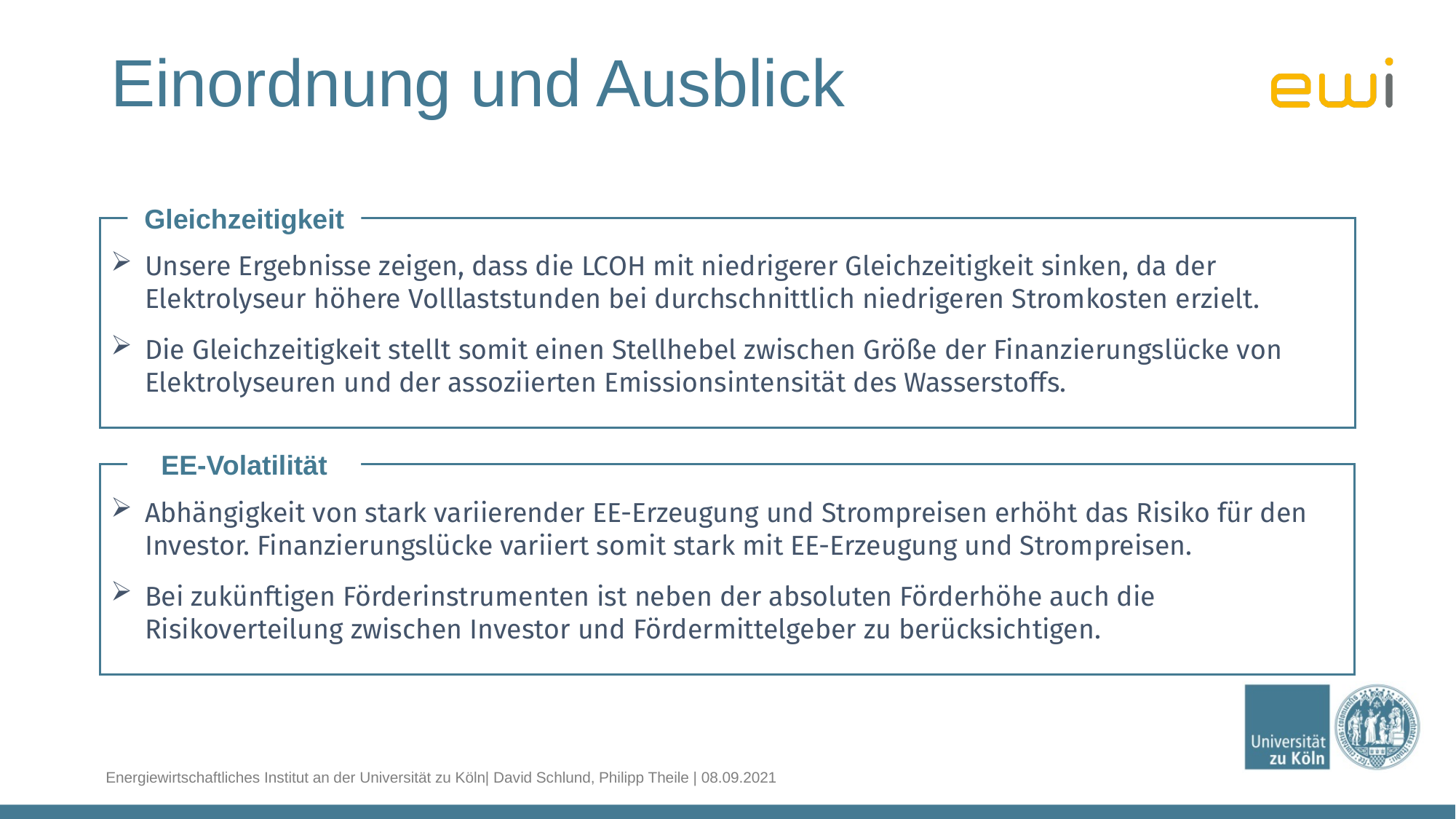

# Einordnung und Ausblick
Gleichzeitigkeit
Unsere Ergebnisse zeigen, dass die LCOH mit niedrigerer Gleichzeitigkeit sinken, da der Elektrolyseur höhere Volllaststunden bei durchschnittlich niedrigeren Stromkosten erzielt.
Die Gleichzeitigkeit stellt somit einen Stellhebel zwischen Größe der Finanzierungslücke von Elektrolyseuren und der assoziierten Emissionsintensität des Wasserstoffs.
EE-Volatilität
Abhängigkeit von stark variierender EE-Erzeugung und Strompreisen erhöht das Risiko für den Investor. Finanzierungslücke variiert somit stark mit EE-Erzeugung und Strompreisen.
Bei zukünftigen Förderinstrumenten ist neben der absoluten Förderhöhe auch die Risikoverteilung zwischen Investor und Fördermittelgeber zu berücksichtigen.